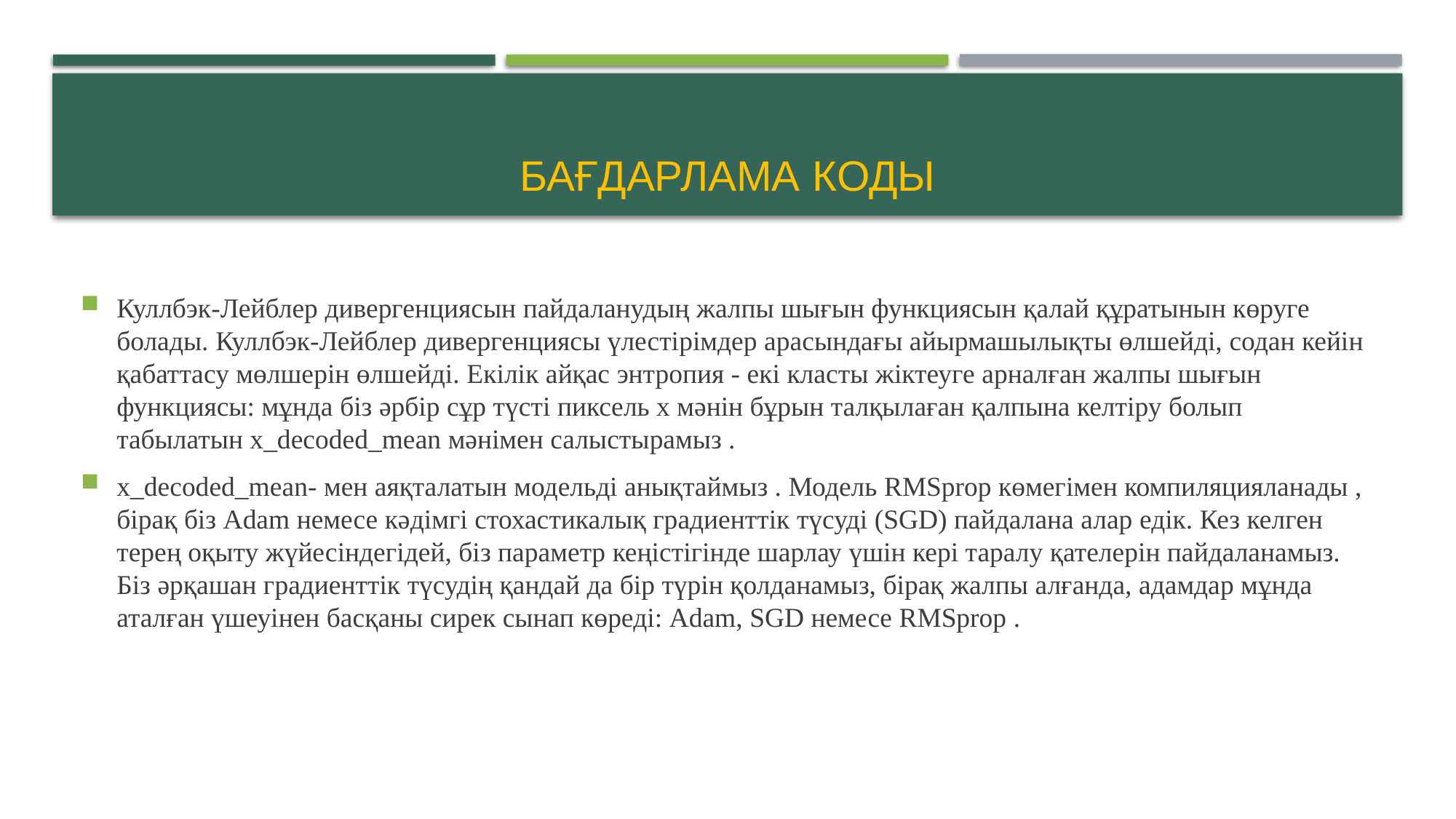

# Бағдарлама коды
Куллбэк-Лейблер дивергенциясын пайдаланудың жалпы шығын функциясын қалай құратынын көруге болады. Куллбэк-Лейблер дивергенциясы үлестірімдер арасындағы айырмашылықты өлшейді, содан кейін қабаттасу мөлшерін өлшейді. Екілік айқас энтропия - екі класты жіктеуге арналған жалпы шығын функциясы: мұнда біз әрбір сұр түсті пиксель x мәнін бұрын талқылаған қалпына келтіру болып табылатын x_decoded_mean мәнімен салыстырамыз .
x_decoded_mean- мен аяқталатын модельді анықтаймыз . Модель RMSprop көмегімен компиляцияланады , бірақ біз Adam немесе кәдімгі стохастикалық градиенттік түсуді (SGD) пайдалана алар едік. Кез келген терең оқыту жүйесіндегідей, біз параметр кеңістігінде шарлау үшін кері таралу қателерін пайдаланамыз. Біз әрқашан градиенттік түсудің қандай да бір түрін қолданамыз, бірақ жалпы алғанда, адамдар мұнда аталған үшеуінен басқаны сирек сынап көреді: Adam, SGD немесе RMSprop .